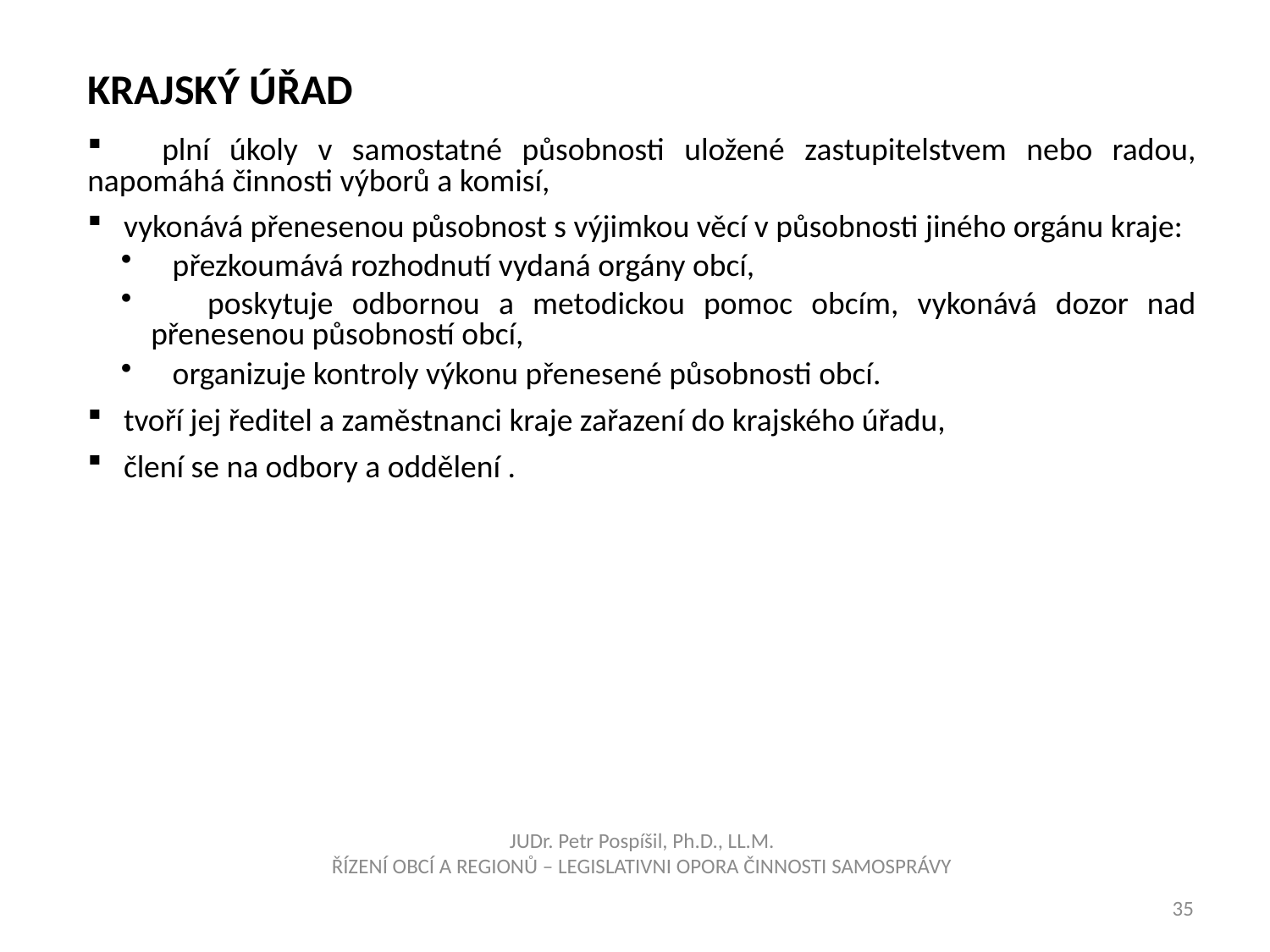

Krajský úřad

   plní úkoly v samostatné působnosti uložené zastupitelstvem nebo radou, napomáhá činnosti výborů a komisí,
   vykonává přenesenou působnost s výjimkou věcí v působnosti jiného orgánu kraje:
   přezkoumává rozhodnutí vydaná orgány obcí,
   poskytuje odbornou a metodickou pomoc obcím, vykonává dozor nad přenesenou působností obcí,
   organizuje kontroly výkonu přenesené působnosti obcí.
   tvoří jej ředitel a zaměstnanci kraje zařazení do krajského úřadu,
   člení se na odbory a oddělení .
JUDr. Petr Pospíšil, Ph.D., LL.M.
ŘÍZENÍ OBCÍ A REGIONŮ – LEGISLATIVNI OPORA ČINNOSTI SAMOSPRÁVY

35